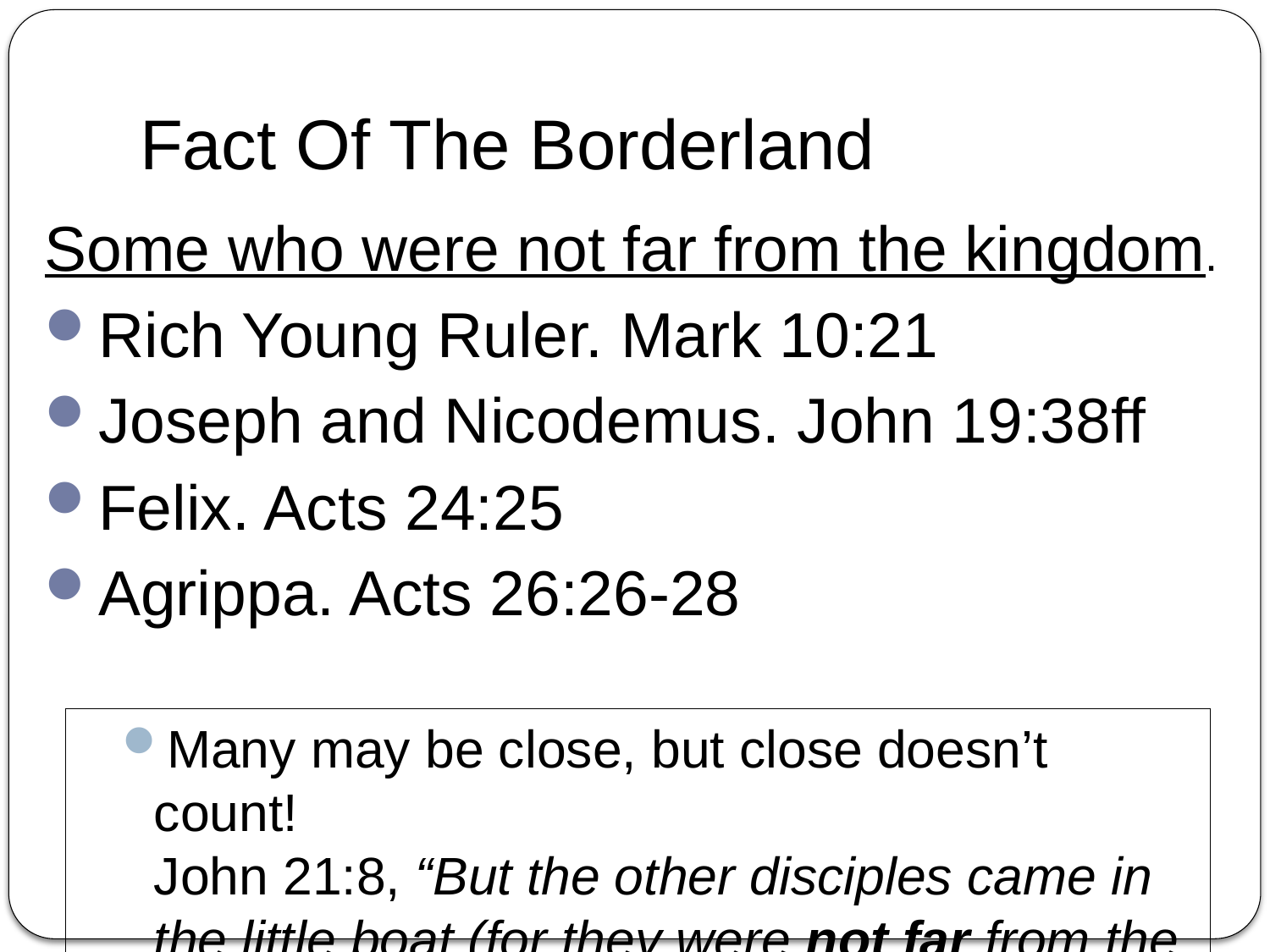

# Fact Of The Borderland
Some who were not far from the kingdom.
Rich Young Ruler. Mark 10:21
Joseph and Nicodemus. John 19:38ff
Felix. Acts 24:25
Agrippa. Acts 26:26-28
Many may be close, but close doesn’t count!
John 21:8, “But the other disciples came in the little boat (for they were not far from the land).”